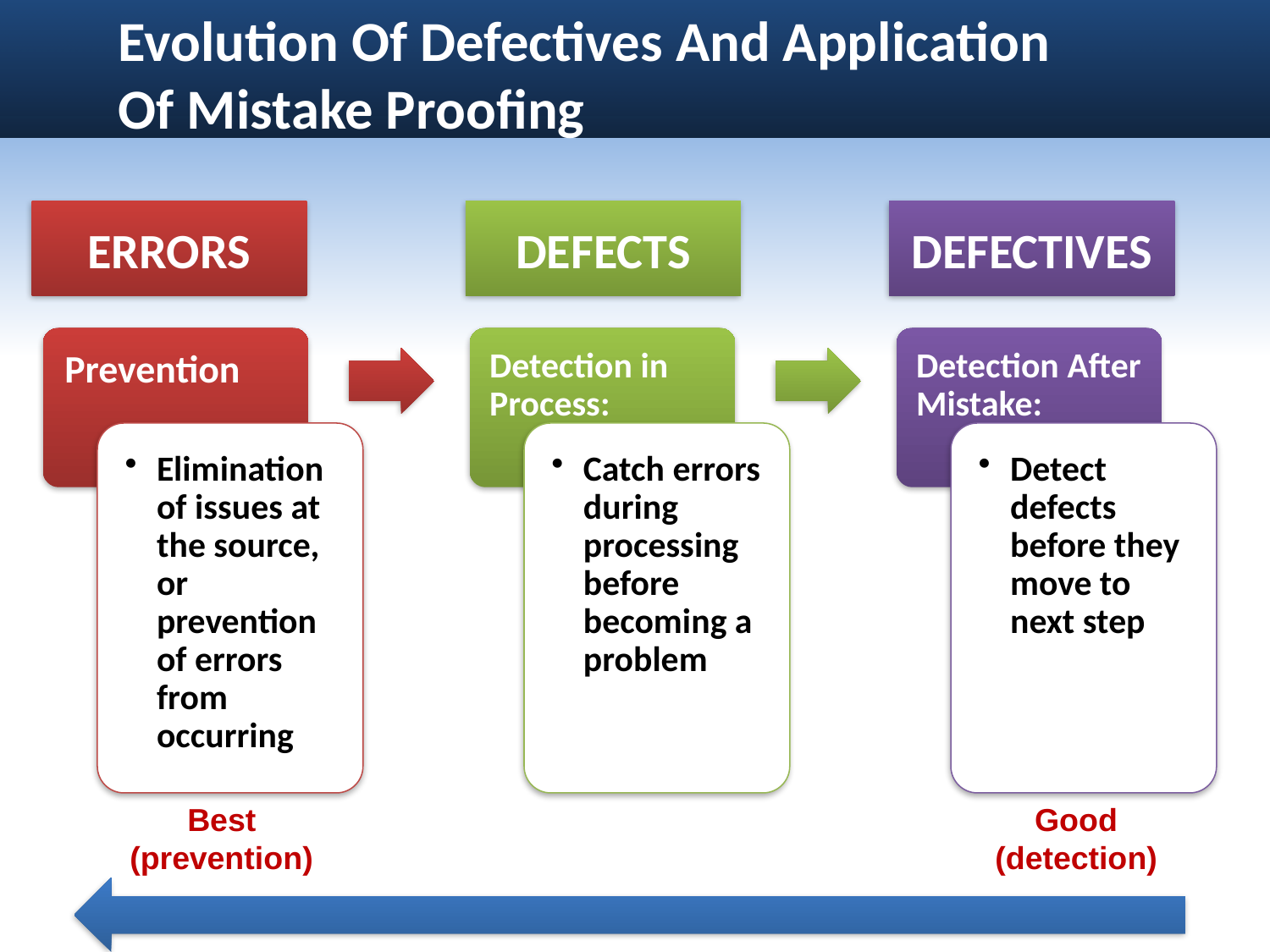

Evolution Of Defectives And Application
Of Mistake Proofing
ERRORS
DEFECTS
DEFECTIVES
Prevention
Detection in Process:
Detection After Mistake:

Elimination of issues at the source, or prevention of errors from occurring
Catch errors during processing before becoming a problem
Detect defects before they move to next step
Best
(prevention)
Good
(detection)